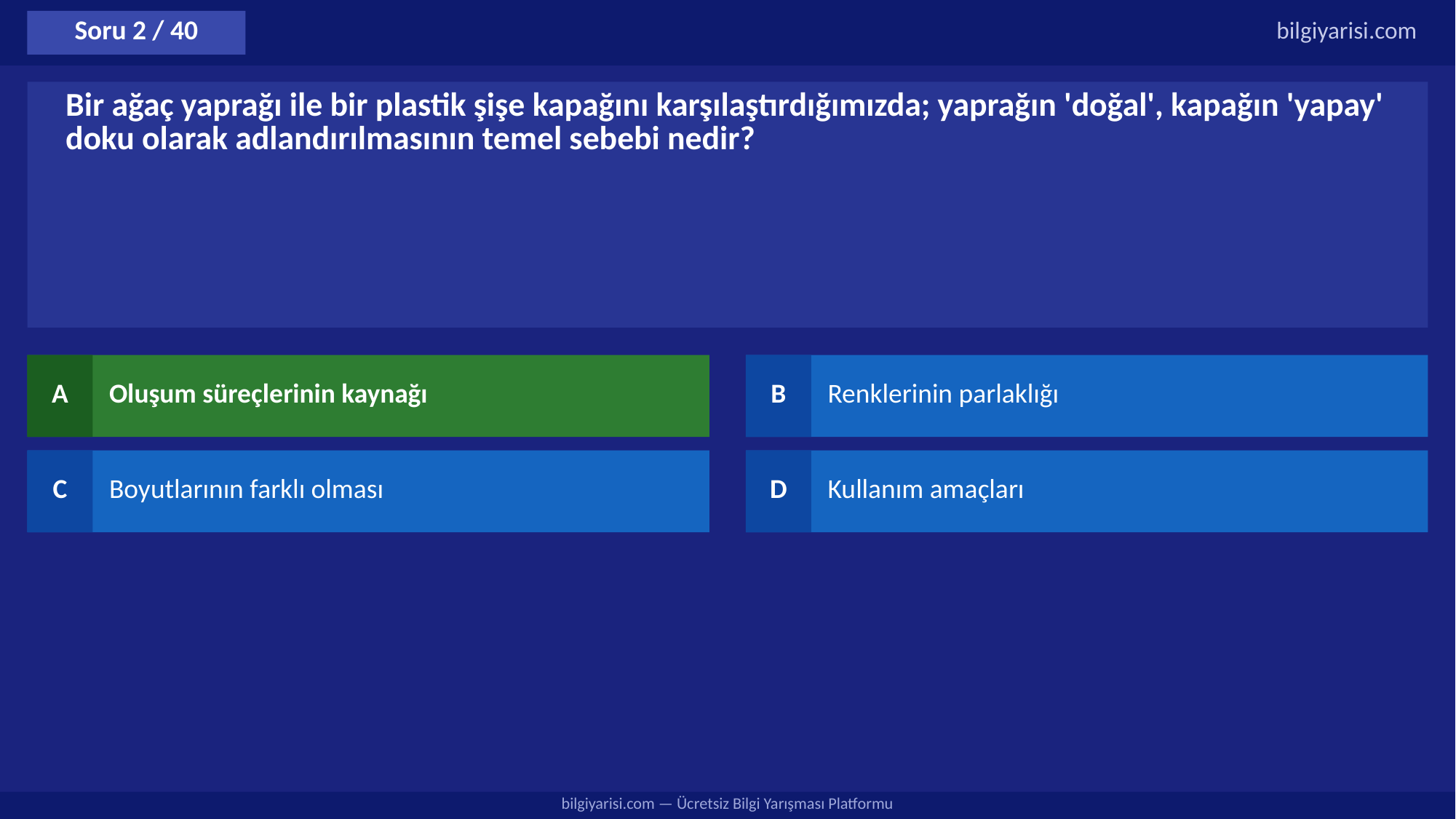

Soru 2 / 40
bilgiyarisi.com

Bir ağaç yaprağı ile bir plastik şişe kapağını karşılaştırdığımızda; yaprağın 'doğal', kapağın 'yapay' doku olarak adlandırılmasının temel sebebi nedir?

A
Oluşum süreçlerinin kaynağı

B
Renklerinin parlaklığı

C
Boyutlarının farklı olması

D
Kullanım amaçları
bilgiyarisi.com — Ücretsiz Bilgi Yarışması Platformu